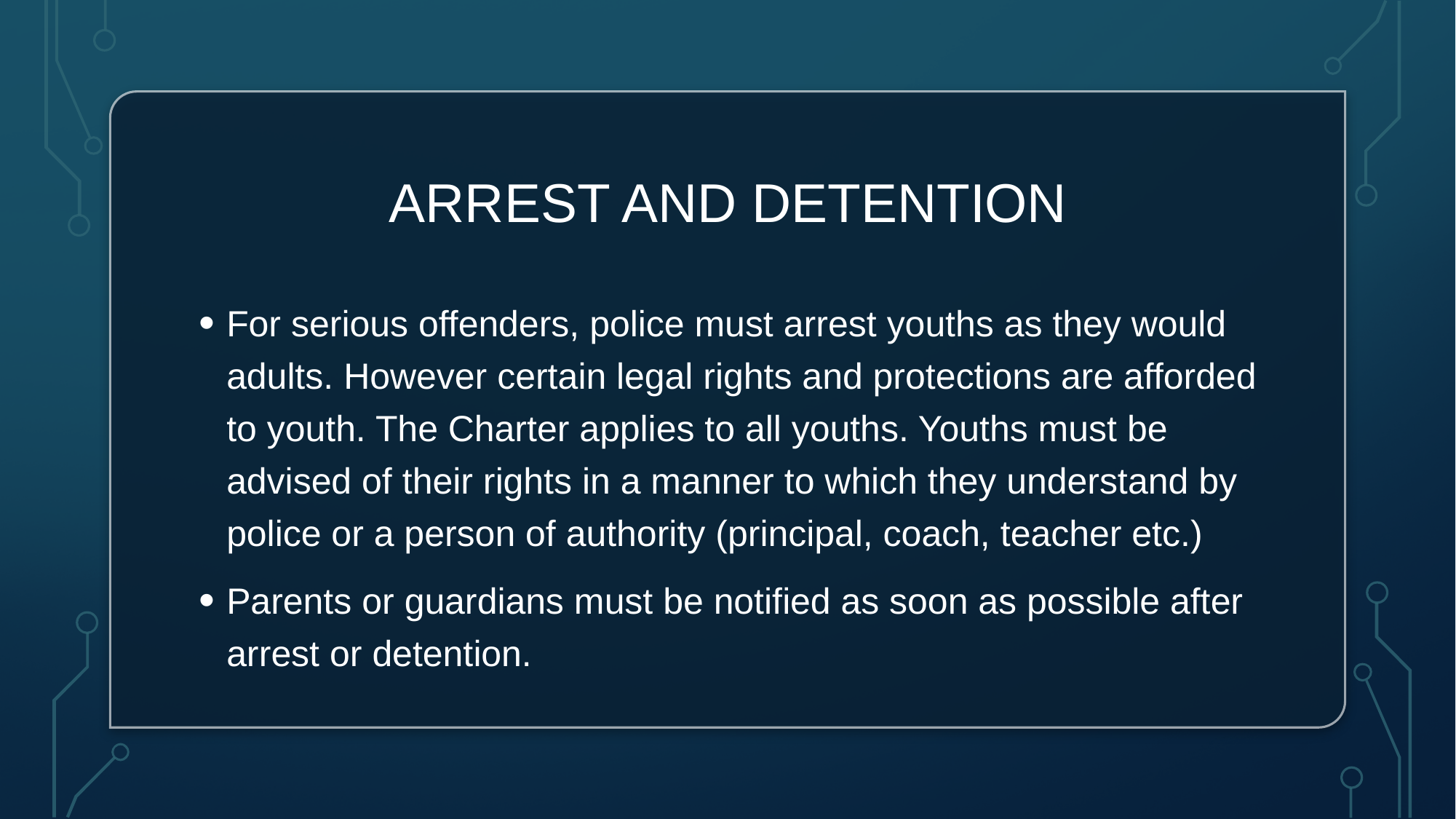

# Arrest and Detention
For serious offenders, police must arrest youths as they would adults. However certain legal rights and protections are afforded to youth. The Charter applies to all youths. Youths must be advised of their rights in a manner to which they understand by police or a person of authority (principal, coach, teacher etc.)
Parents or guardians must be notified as soon as possible after arrest or detention.